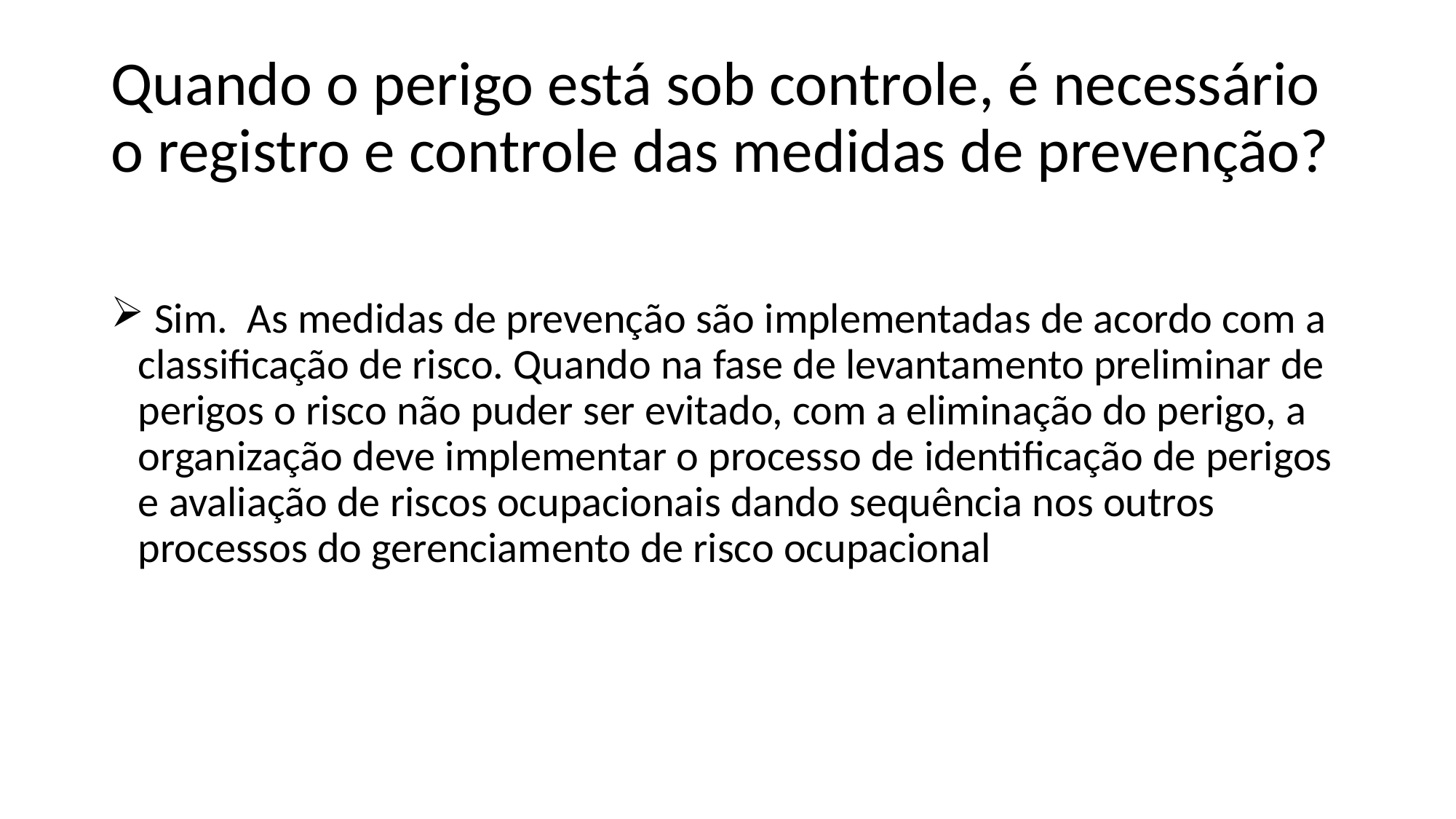

# Quando o perigo está sob controle, é necessário o registro e controle das medidas de prevenção?
 Sim.  As medidas de prevenção são implementadas de acordo com a classificação de risco. Quando na fase de levantamento preliminar de perigos o risco não puder ser evitado, com a eliminação do perigo, a organização deve implementar o processo de identificação de perigos e avaliação de riscos ocupacionais dando sequência nos outros processos do gerenciamento de risco ocupacional